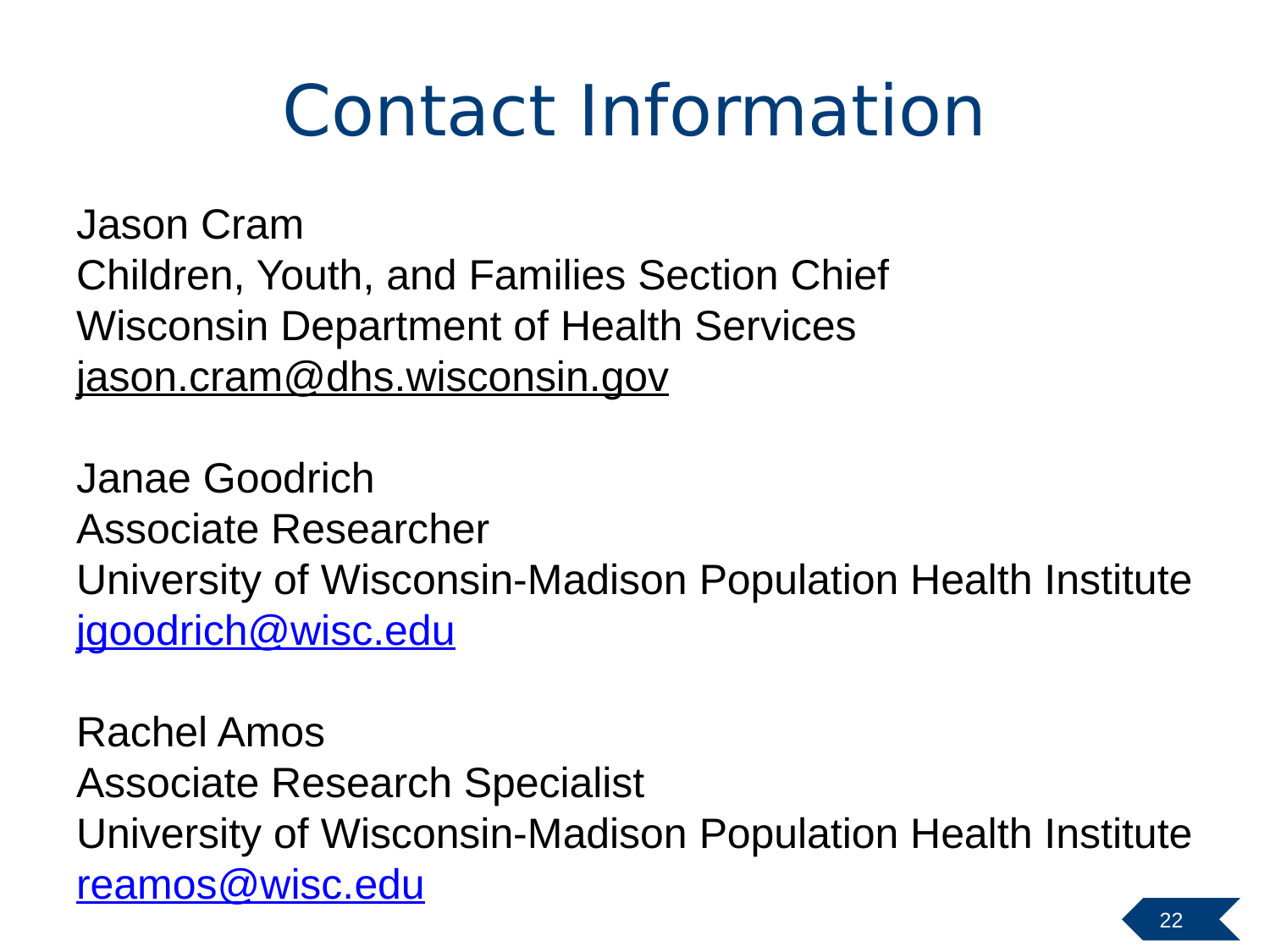

# Contact Information
Jason Cram
Children, Youth, and Families Section Chief
Wisconsin Department of Health Services
jason.cram@dhs.wisconsin.gov

Janae Goodrich
Associate Researcher
University of Wisconsin-Madison Population Health Institute
jgoodrich@wisc.edu

Rachel Amos
Associate Research Specialist
University of Wisconsin-Madison Population Health Institute
reamos@wisc.edu